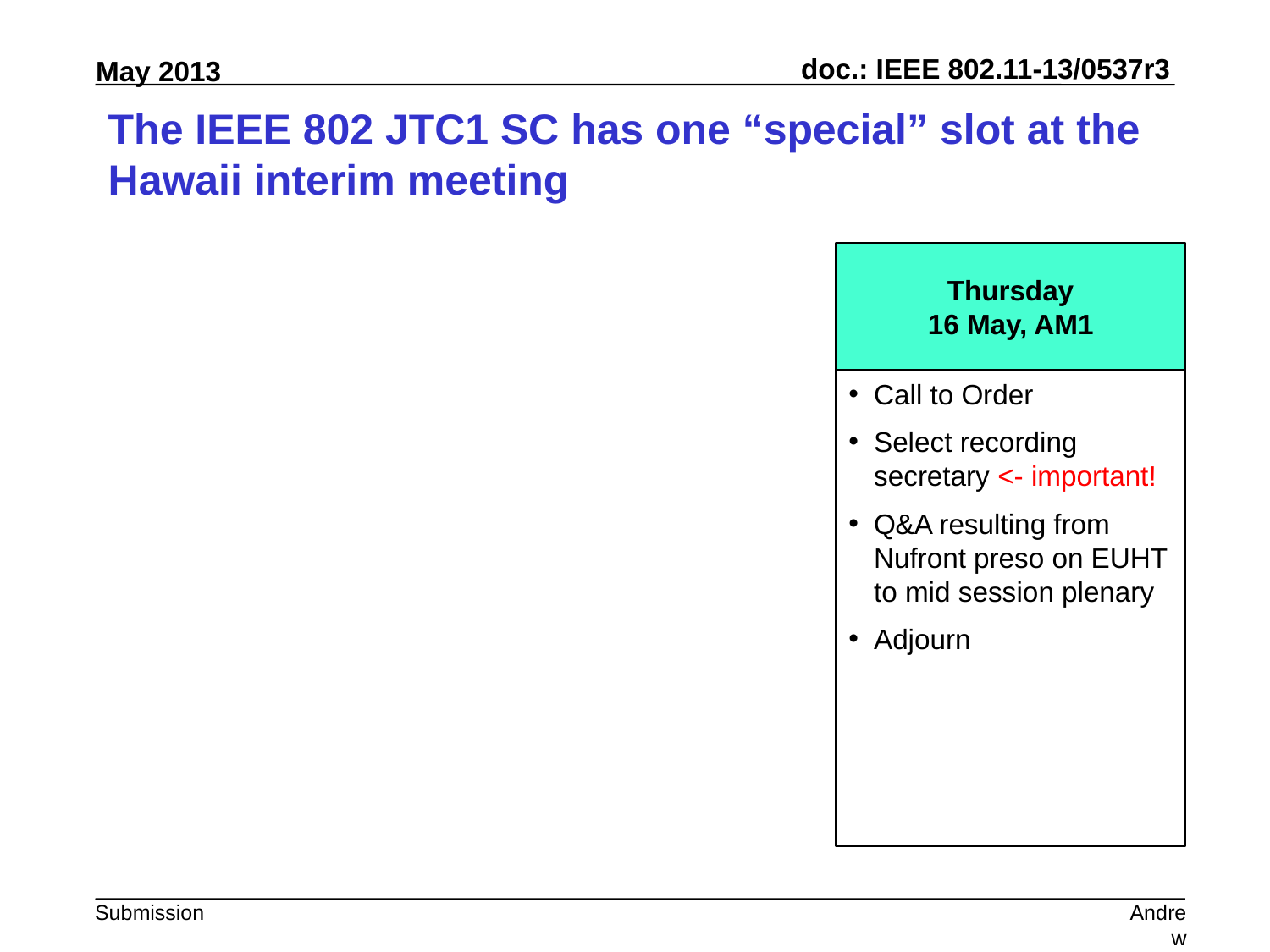

# The IEEE 802 JTC1 SC has one “special” slot at the Hawaii interim meeting

Thursday
16 May, AM1
Call to Order
Select recording secretary <- important!
Q&A resulting from  Nufront preso on EUHT to mid session plenary
Adjourn
Andrew Myles, Cisco